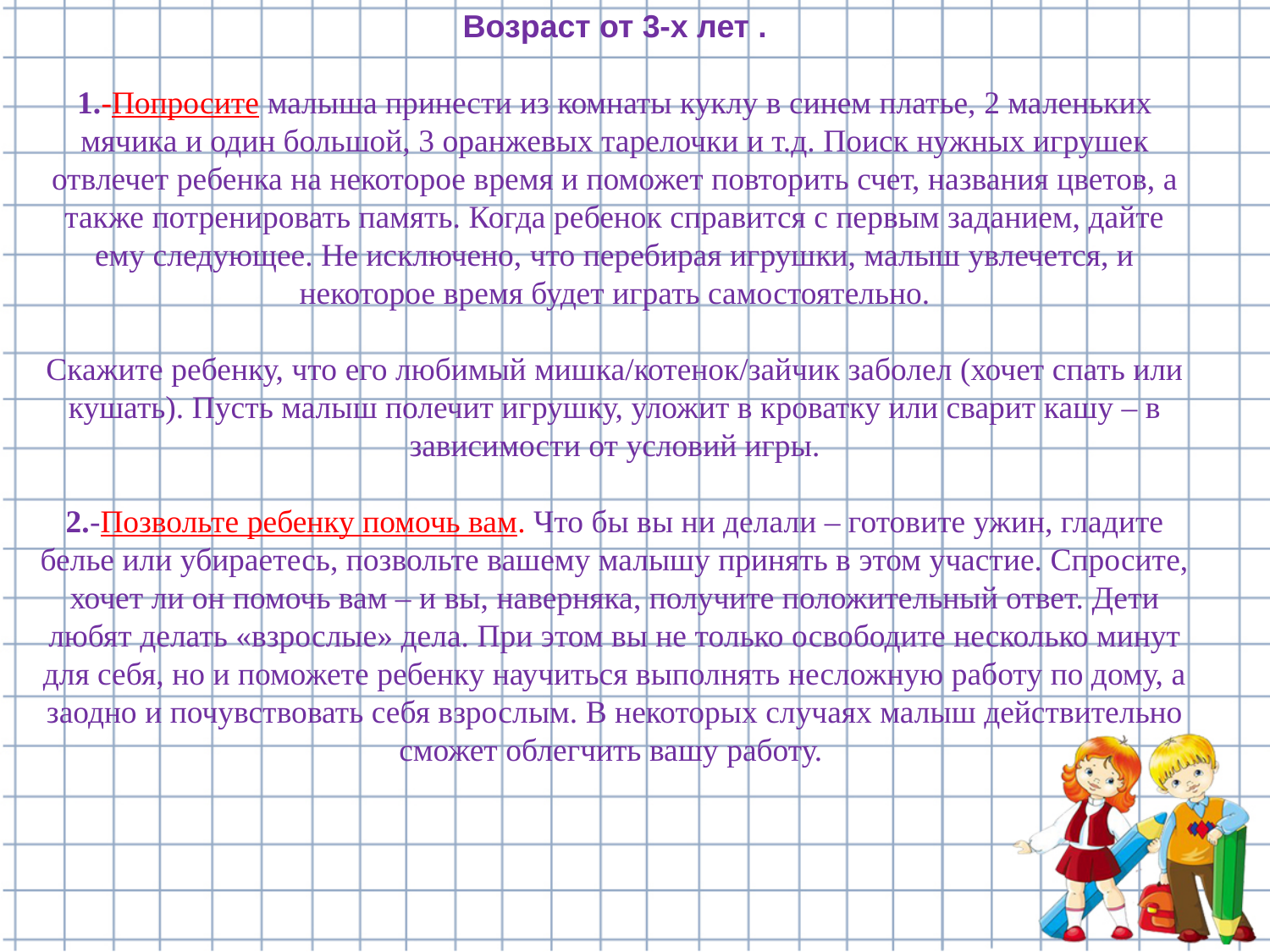

Возраст от 3-х лет .
1.-Попросите малыша принести из комнаты куклу в синем платье, 2 маленьких мячика и один большой, 3 оранжевых тарелочки и т.д. Поиск нужных игрушек отвлечет ребенка на некоторое время и поможет повторить счет, названия цветов, а также потренировать память. Когда ребенок справится с первым заданием, дайте ему следующее. Не исключено, что перебирая игрушки, малыш увлечется, и некоторое время будет играть самостоятельно.
Скажите ребенку, что его любимый мишка/котенок/зайчик заболел (хочет спать или кушать). Пусть малыш полечит игрушку, уложит в кроватку или сварит кашу – в зависимости от условий игры.
2.-Позвольте ребенку помочь вам. Что бы вы ни делали – готовите ужин, гладите белье или убираетесь, позвольте вашему малышу принять в этом участие. Спросите, хочет ли он помочь вам – и вы, наверняка, получите положительный ответ. Дети любят делать «взрослые» дела. При этом вы не только освободите несколько минут для себя, но и поможете ребенку научиться выполнять несложную работу по дому, а заодно и почувствовать себя взрослым. В некоторых случаях малыш действительно сможет облегчить вашу работу.